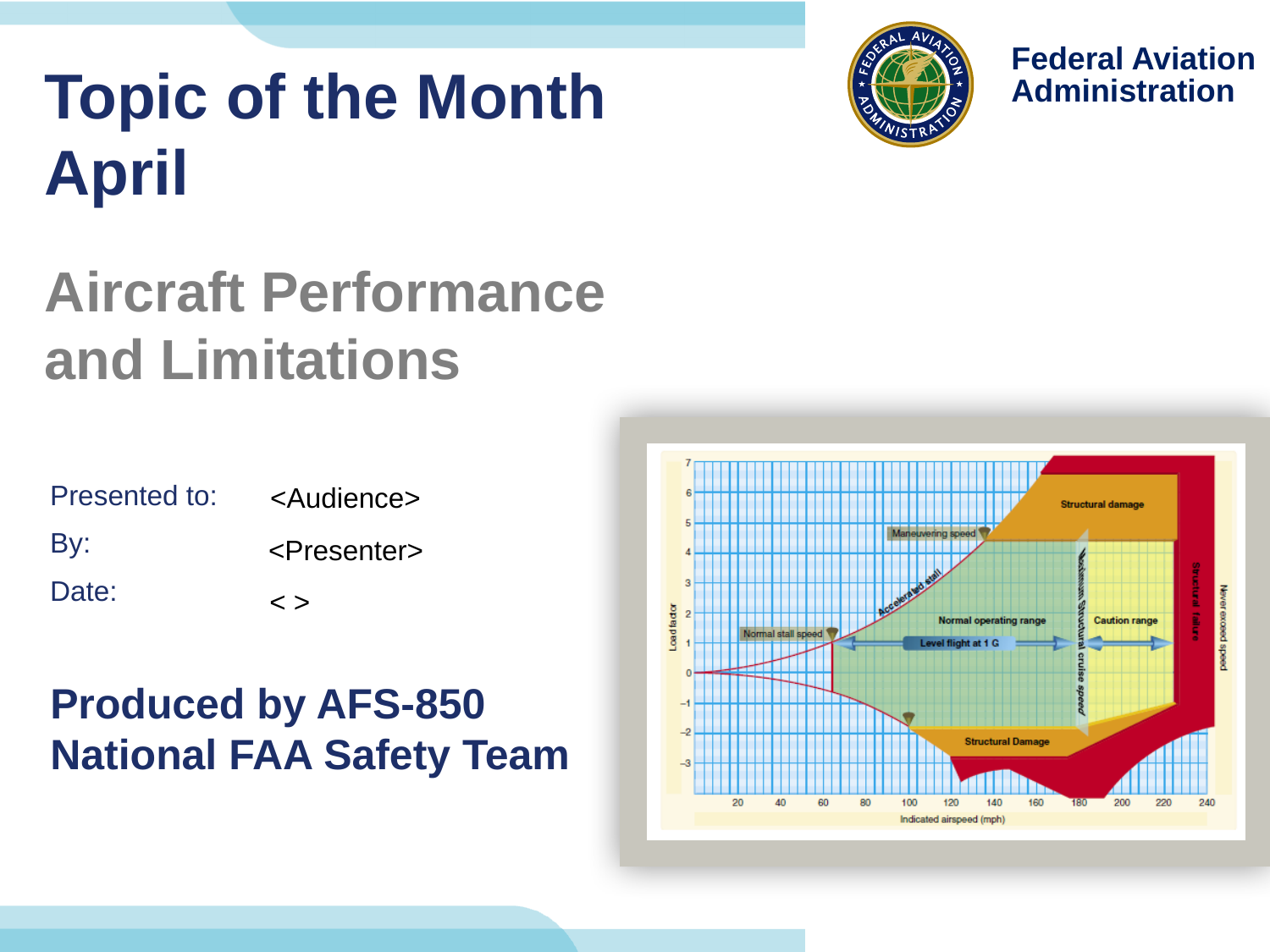

# Topic of the Month April
Aircraft Performance  and Limitations
<Audience>
<Presenter>
< >